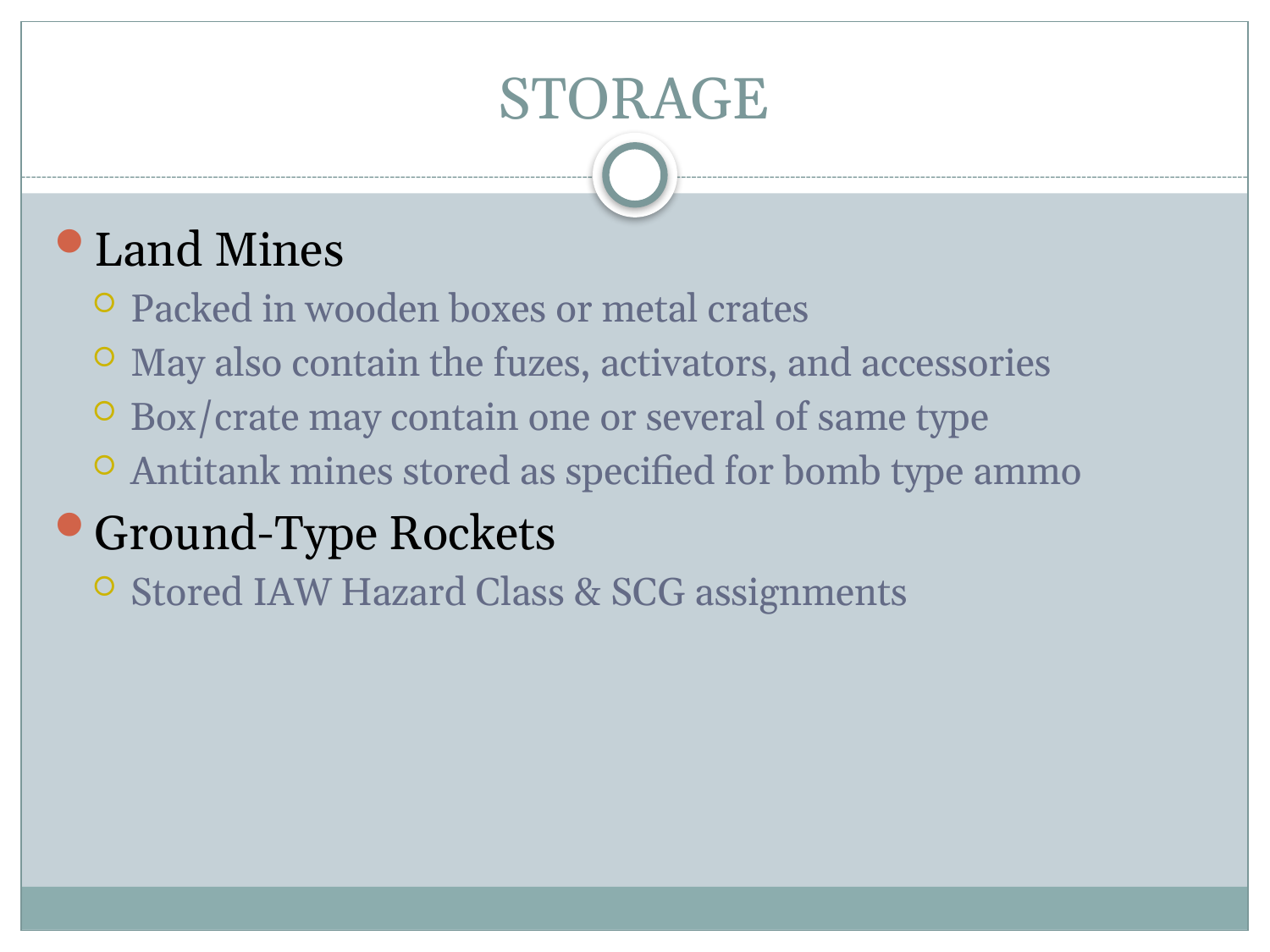

# STORAGE
Land Mines
Packed in wooden boxes or metal crates
May also contain the fuzes, activators, and accessories
Box/crate may contain one or several of same type
Antitank mines stored as specified for bomb type ammo
Ground-Type Rockets
Stored IAW Hazard Class & SCG assignments